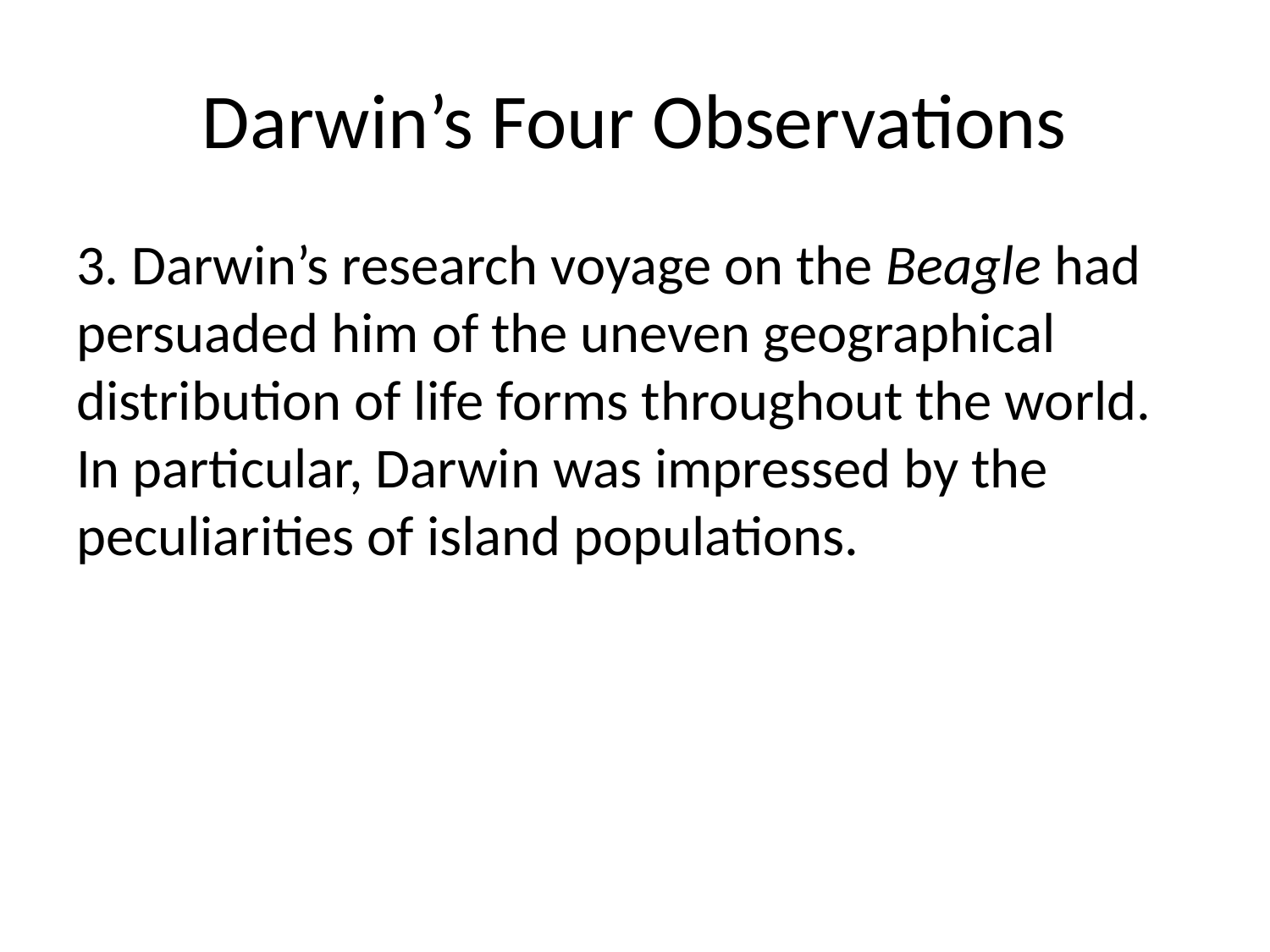

# Darwin’s Four Observations
3. Darwin’s research voyage on the Beagle had persuaded him of the uneven geographical distribution of life forms throughout the world. In particular, Darwin was impressed by the peculiarities of island populations.